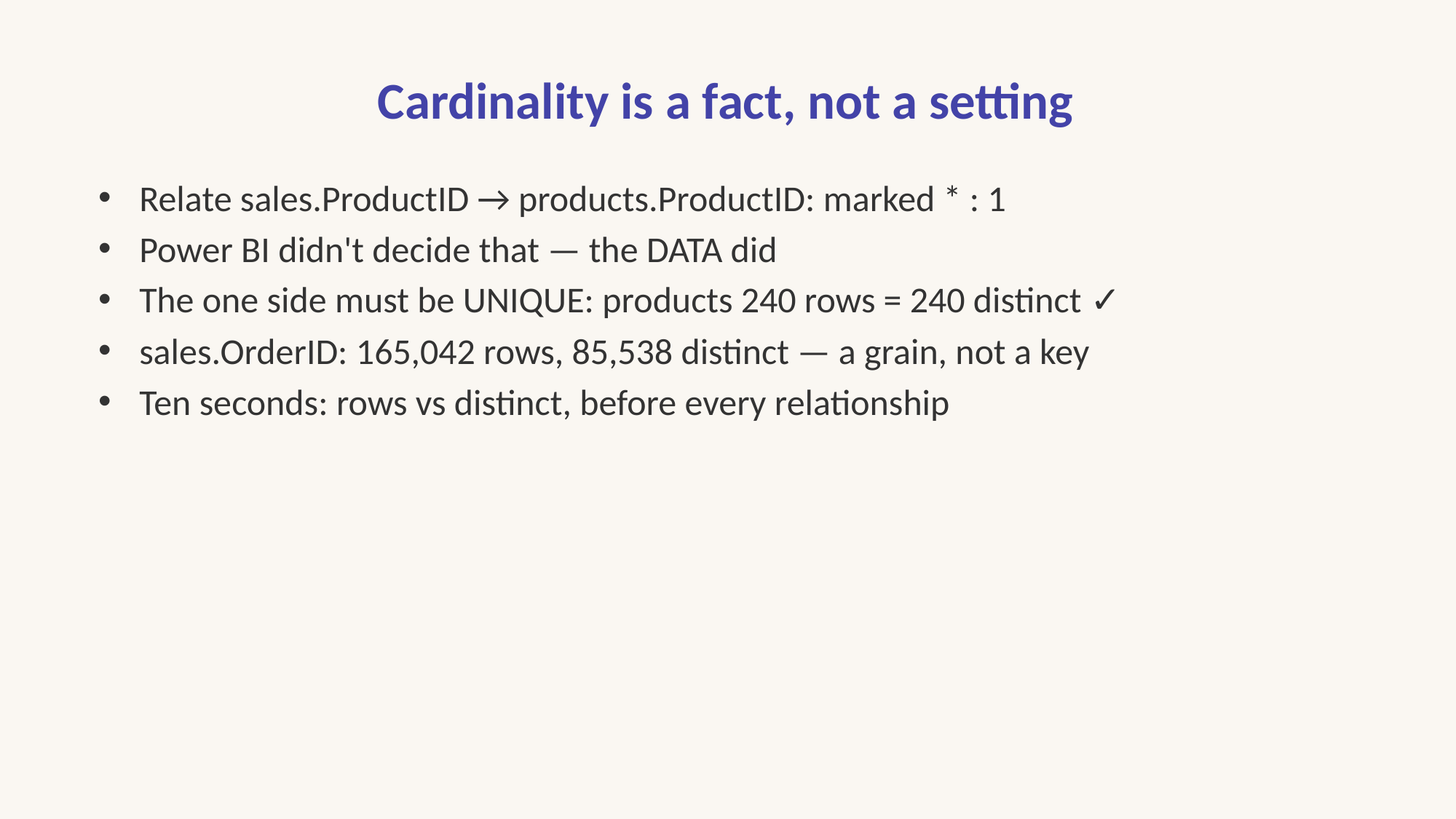

# Cardinality is a fact, not a setting
Relate sales.ProductID → products.ProductID: marked * : 1
Power BI didn't decide that — the DATA did
The one side must be UNIQUE: products 240 rows = 240 distinct ✓
sales.OrderID: 165,042 rows, 85,538 distinct — a grain, not a key
Ten seconds: rows vs distinct, before every relationship